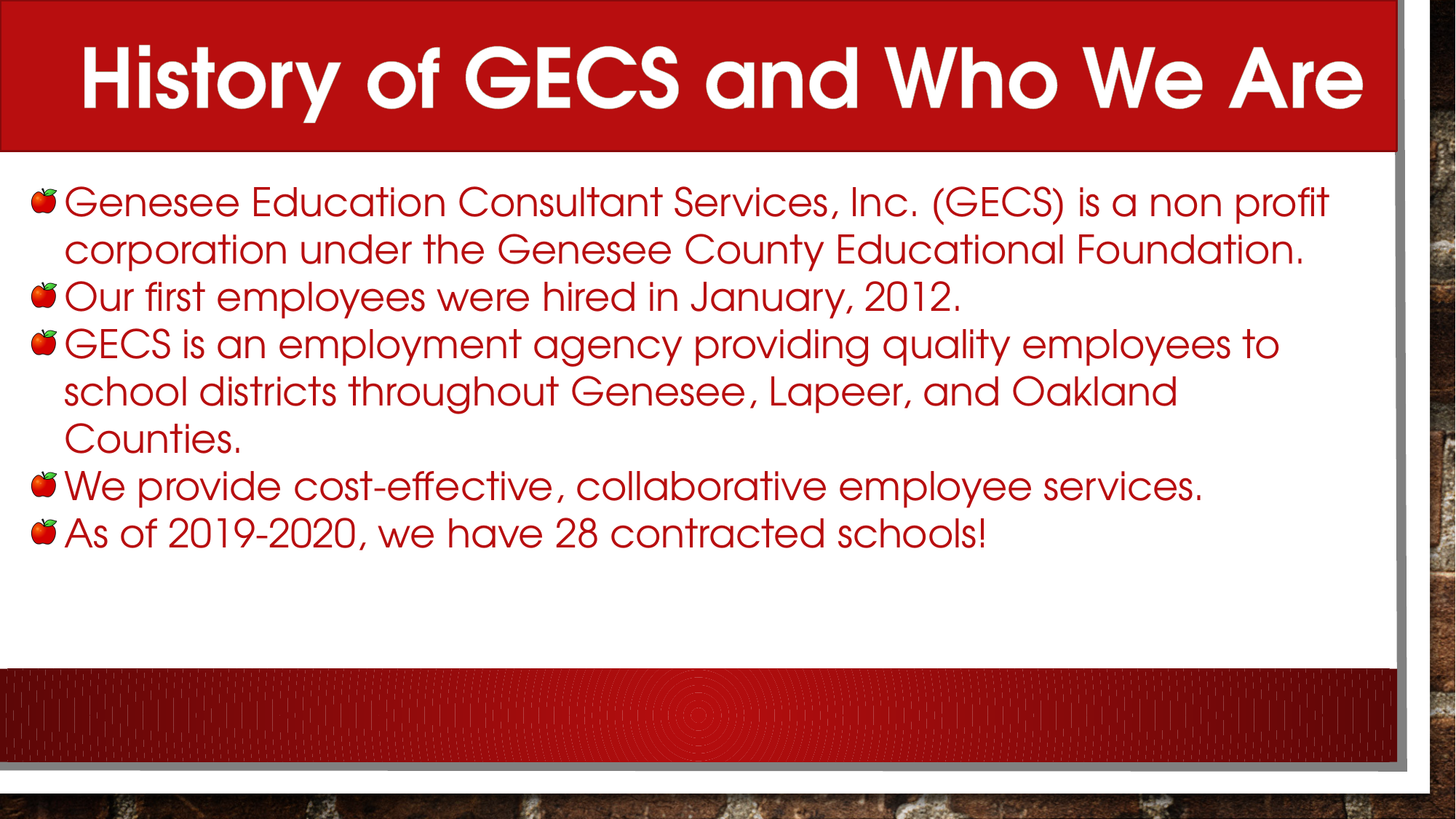

History of GECS and Who We Are
Genesee Education Consultant Services, Inc. (GECS) is a non profit corporation under the Genesee County Educational Foundation.
Our first employees were hired in January, 2012.
GECS is an employment agency providing quality employees to school districts throughout Genesee, Lapeer, and Oakland Counties.
We provide cost-effective, collaborative employee services.
As of 2019-2020, we have 28 contracted schools!